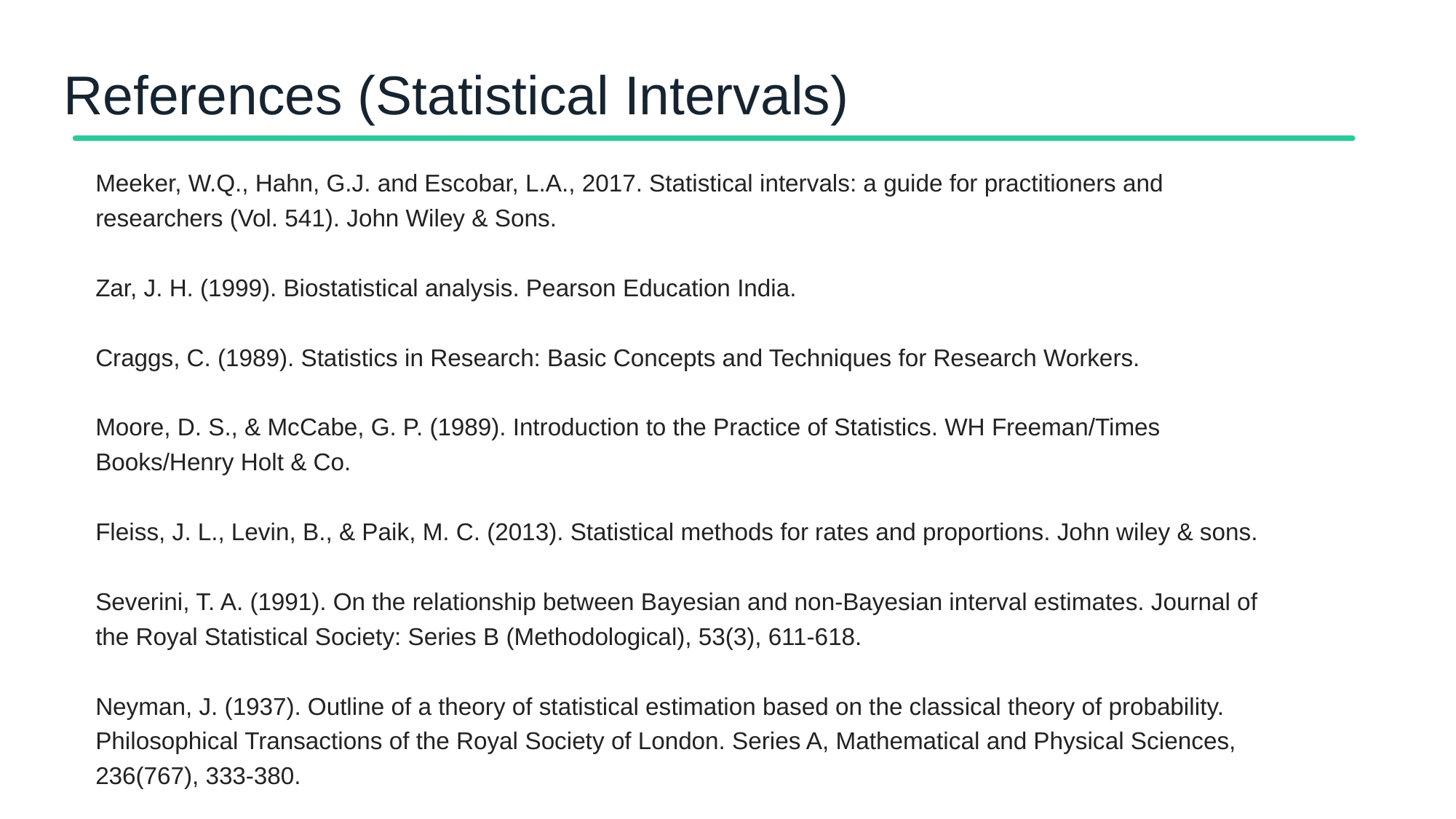

# References (Statistical Intervals)
Meeker, W.Q., Hahn, G.J. and Escobar, L.A., 2017. Statistical intervals: a guide for practitioners and researchers (Vol. 541). John Wiley & Sons.

Zar, J. H. (1999). Biostatistical analysis. Pearson Education India.

Craggs, C. (1989). Statistics in Research: Basic Concepts and Techniques for Research Workers.

Moore, D. S., & McCabe, G. P. (1989). Introduction to the Practice of Statistics. WH Freeman/Times Books/Henry Holt & Co.

Fleiss, J. L., Levin, B., & Paik, M. C. (2013). Statistical methods for rates and proportions. John wiley & sons.

Severini, T. A. (1991). On the relationship between Bayesian and non‐Bayesian interval estimates. Journal of the Royal Statistical Society: Series B (Methodological), 53(3), 611-618.

Neyman, J. (1937). Outline of a theory of statistical estimation based on the classical theory of probability. Philosophical Transactions of the Royal Society of London. Series A, Mathematical and Physical Sciences, 236(767), 333-380.